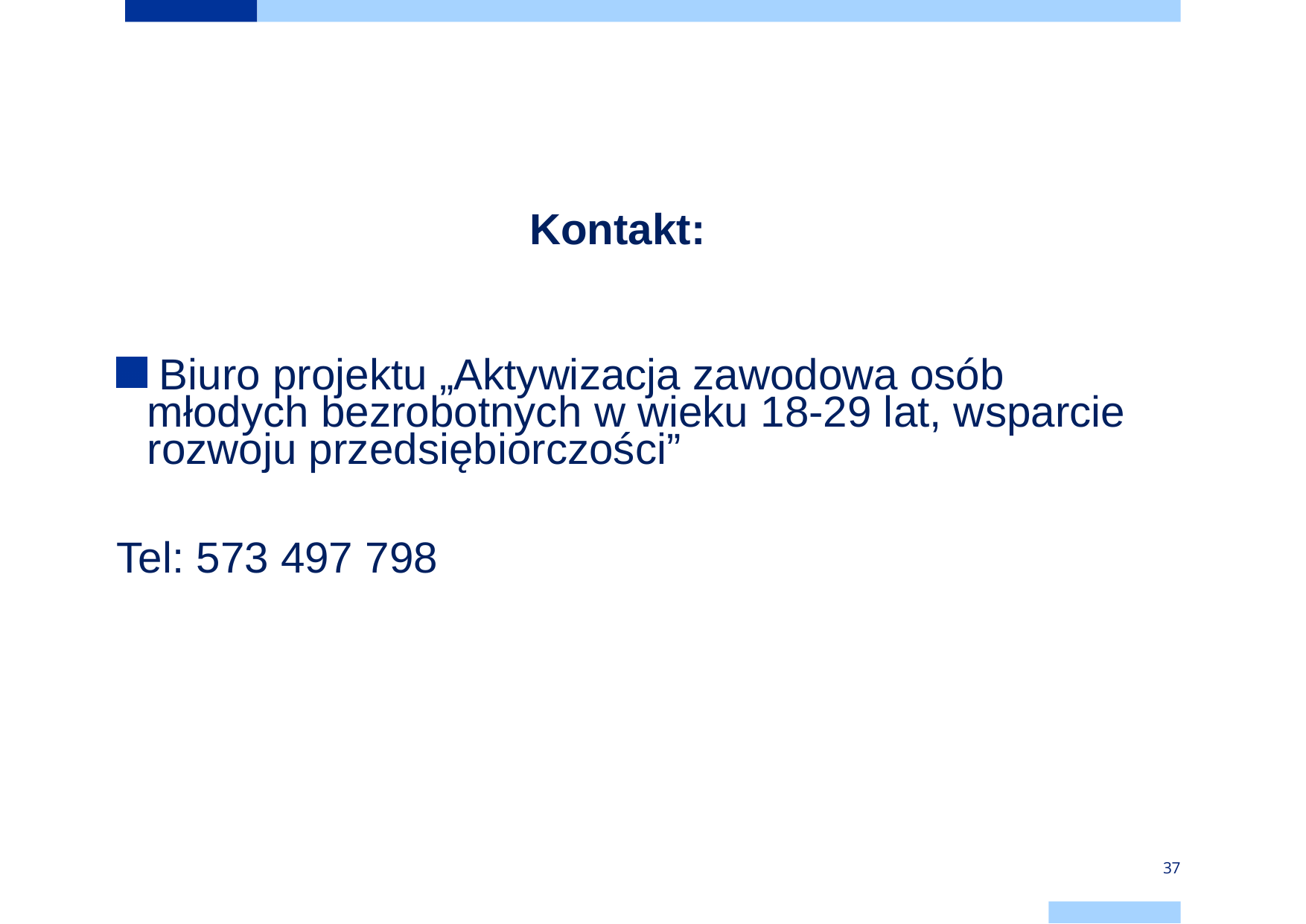

# Kontakt:

 Biuro projektu „Aktywizacja zawodowa osób młodych bezrobotnych w wieku 18-29 lat, wsparcie rozwoju przedsiębiorczości”

Tel: 573 497 798

37